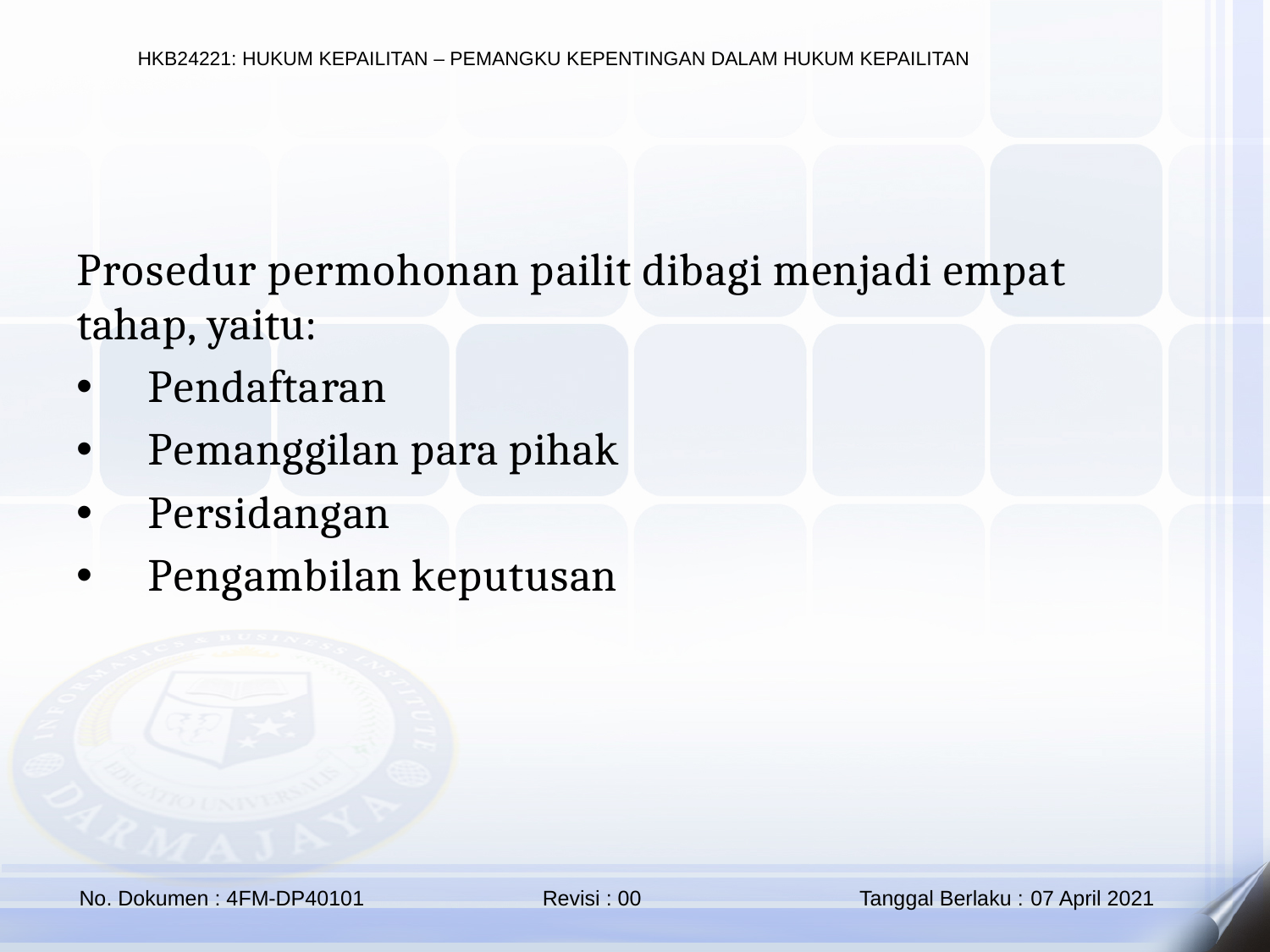

Prosedur permohonan pailit dibagi menjadi empat tahap, yaitu:
Pendaftaran
Pemanggilan para pihak
Persidangan
Pengambilan keputusan